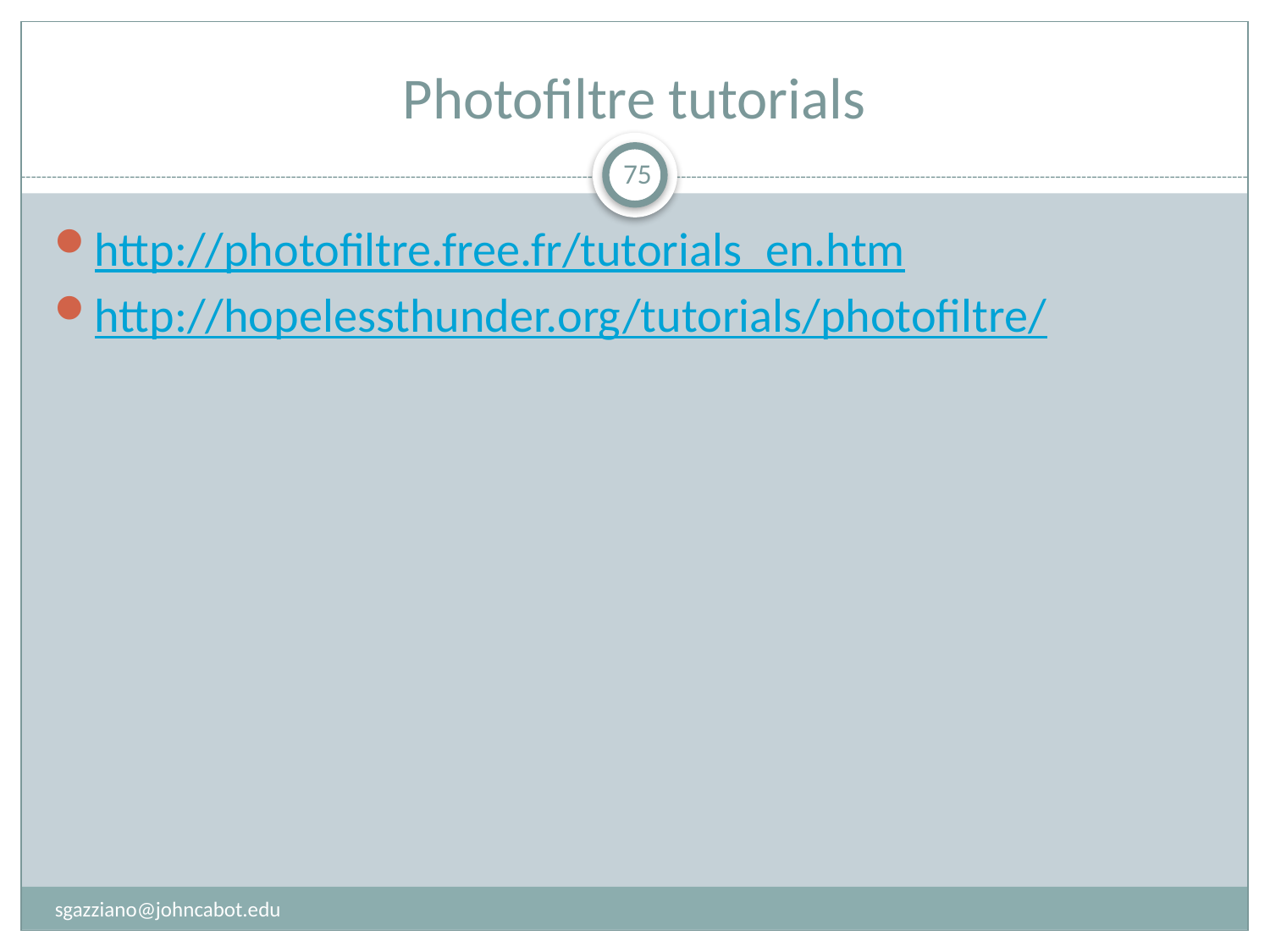

# Photofiltre tutorials
75
http://photofiltre.free.fr/tutorials_en.htm
http://hopelessthunder.org/tutorials/photofiltre/

sgazziano@johncabot.edu